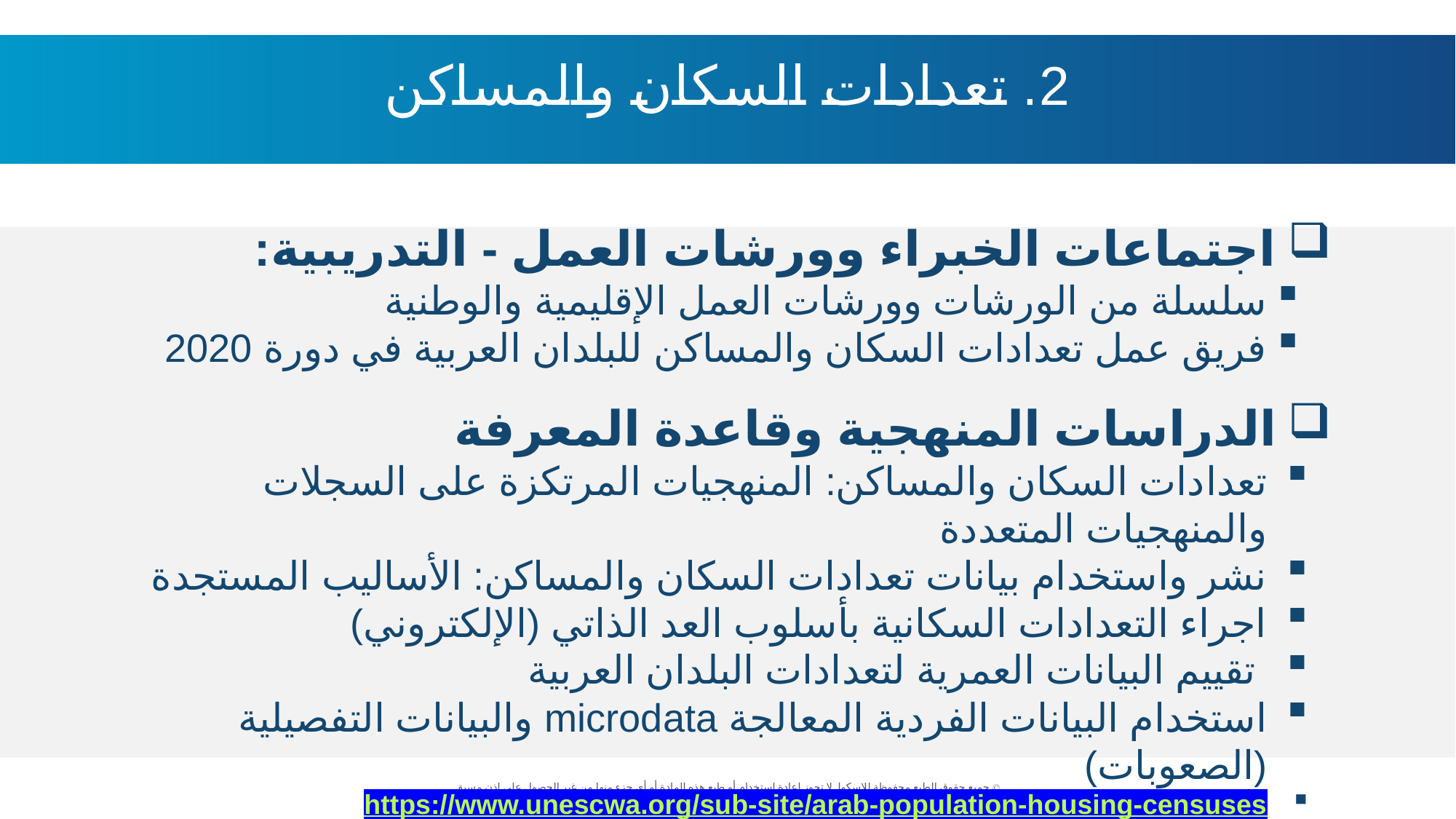

2. تعدادات السكان والمساكن

اجتماعات الخبراء وورشات العمل - التدريبية:
سلسلة من الورشات وورشات العمل الإقليمية والوطنية
فريق عمل تعدادات السكان والمساكن للبلدان العربية في دورة 2020

الدراسات المنهجية وقاعدة المعرفة
تعدادات السكان والمساكن: المنهجيات المرتكزة على السجلات والمنهجيات المتعددة
نشر واستخدام بيانات تعدادات السكان والمساكن: الأساليب المستجدة
اجراء التعدادات السكانية بأسلوب العد الذاتي (الإلكتروني)
 تقييم البيانات العمرية لتعدادات البلدان العربية
استخدام البيانات الفردية المعالجة microdata والبيانات التفصيلية (الصعوبات)
https://www.unescwa.org/sub-site/arab-population-housing-censuses
المهمات الاستشارية ونقل الخبرات